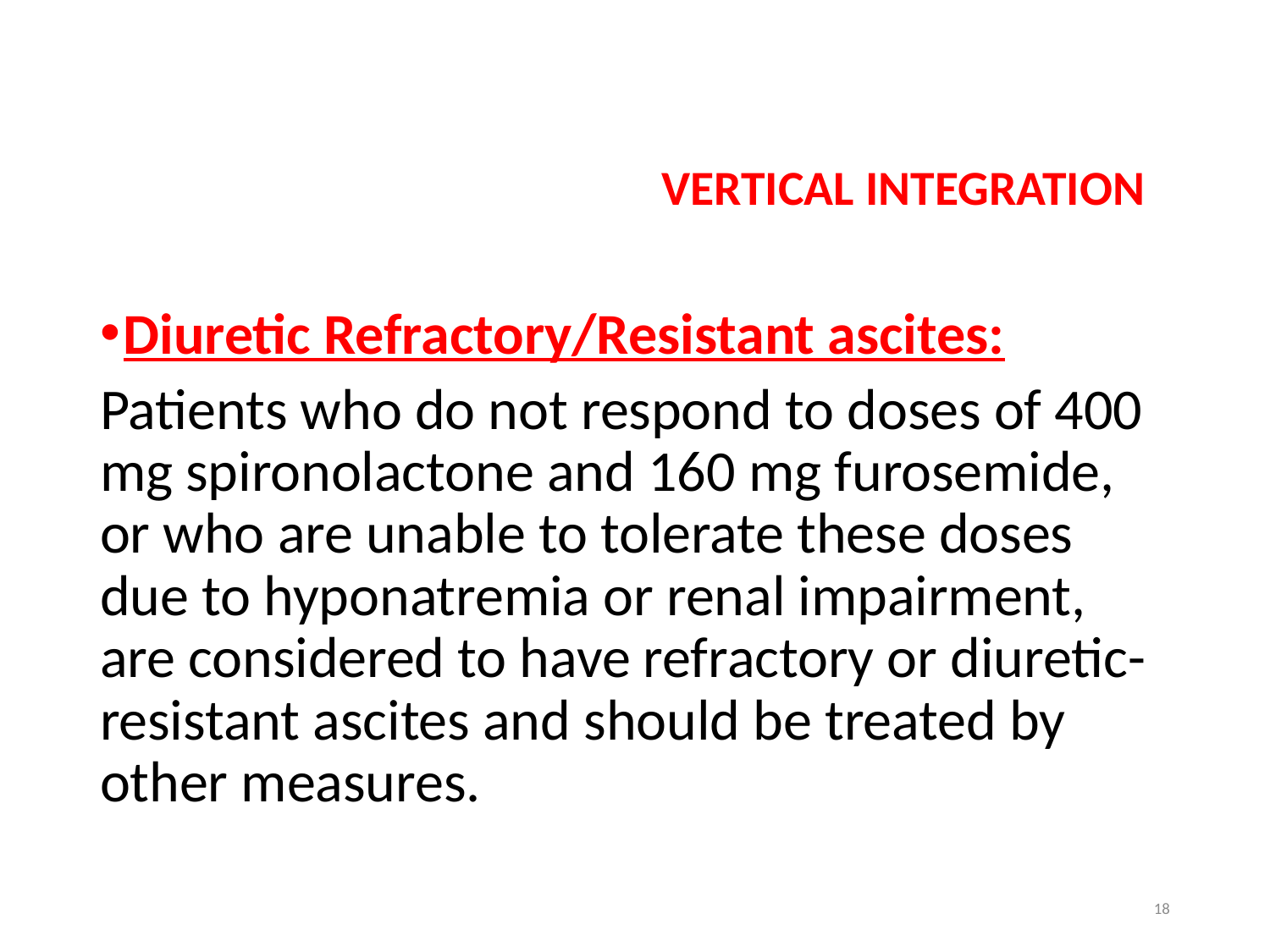

VERTICAL INTEGRATION

Diuretic Refractory/Resistant ascites:
Patients who do not respond to doses of 400 mg spironolactone and 160 mg furosemide, or who are unable to tolerate these doses due to hyponatremia or renal impairment, are considered to have refractory or diuretic-resistant ascites and should be treated by other measures.

18